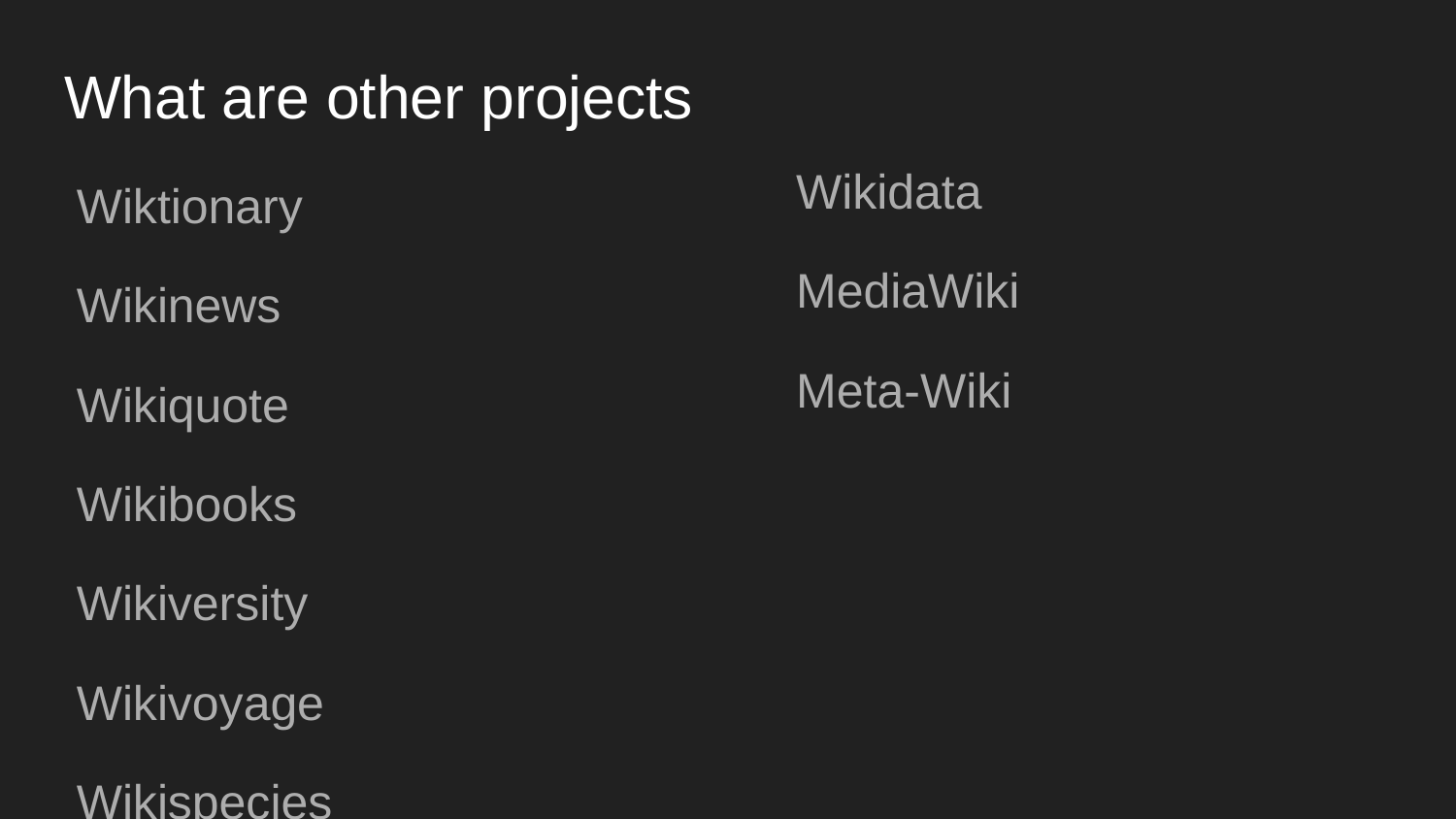

# What are other projects
Wikidata
MediaWiki
Meta-Wiki
Wiktionary
Wikinews
Wikiquote
Wikibooks
Wikiversity
Wikivoyage
Wikispecies
Wikisource
Commons